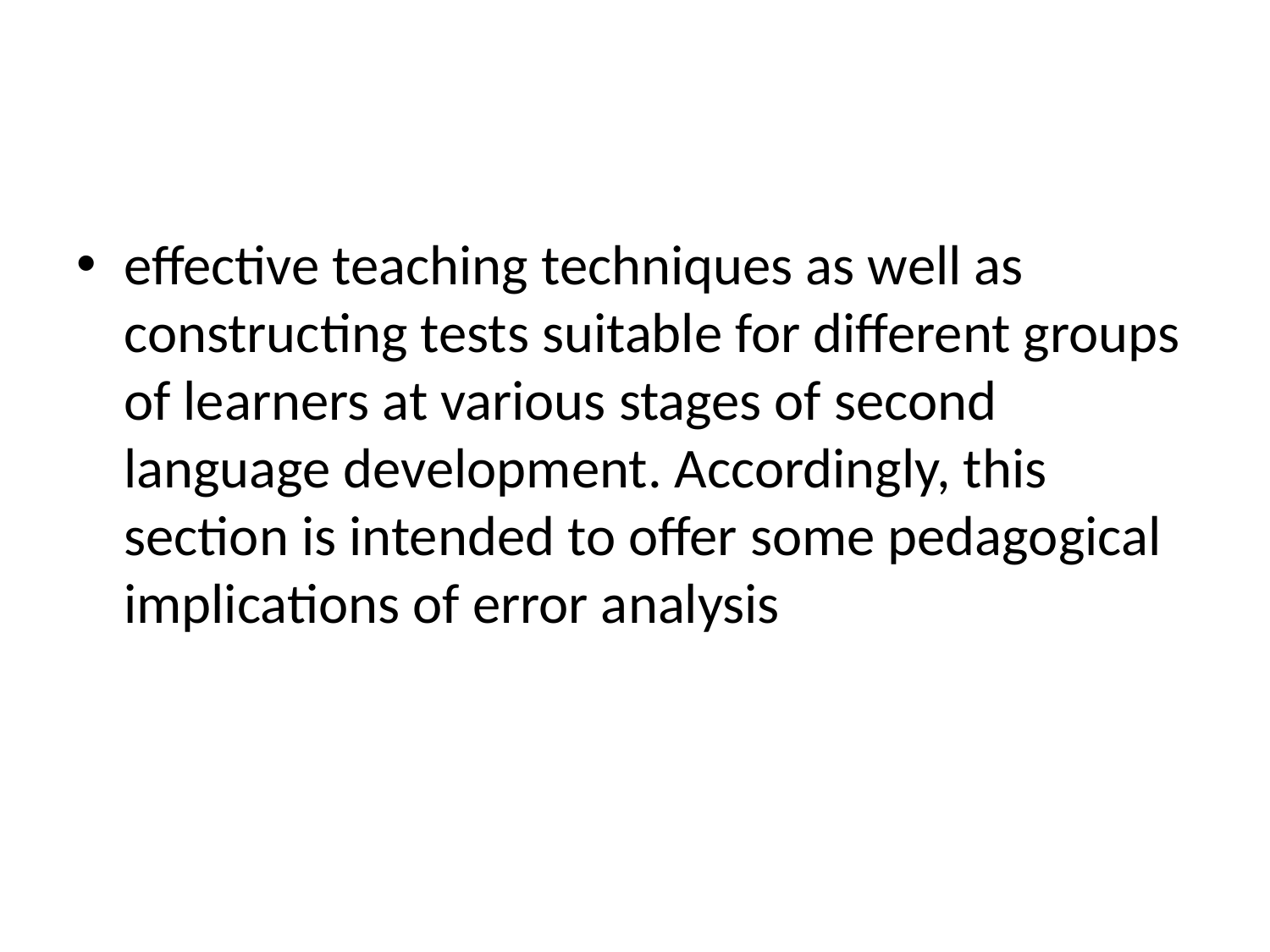

#
effective teaching techniques as well as constructing tests suitable for different groups of learners at various stages of second language development. Accordingly, this section is intended to offer some pedagogical implications of error analysis